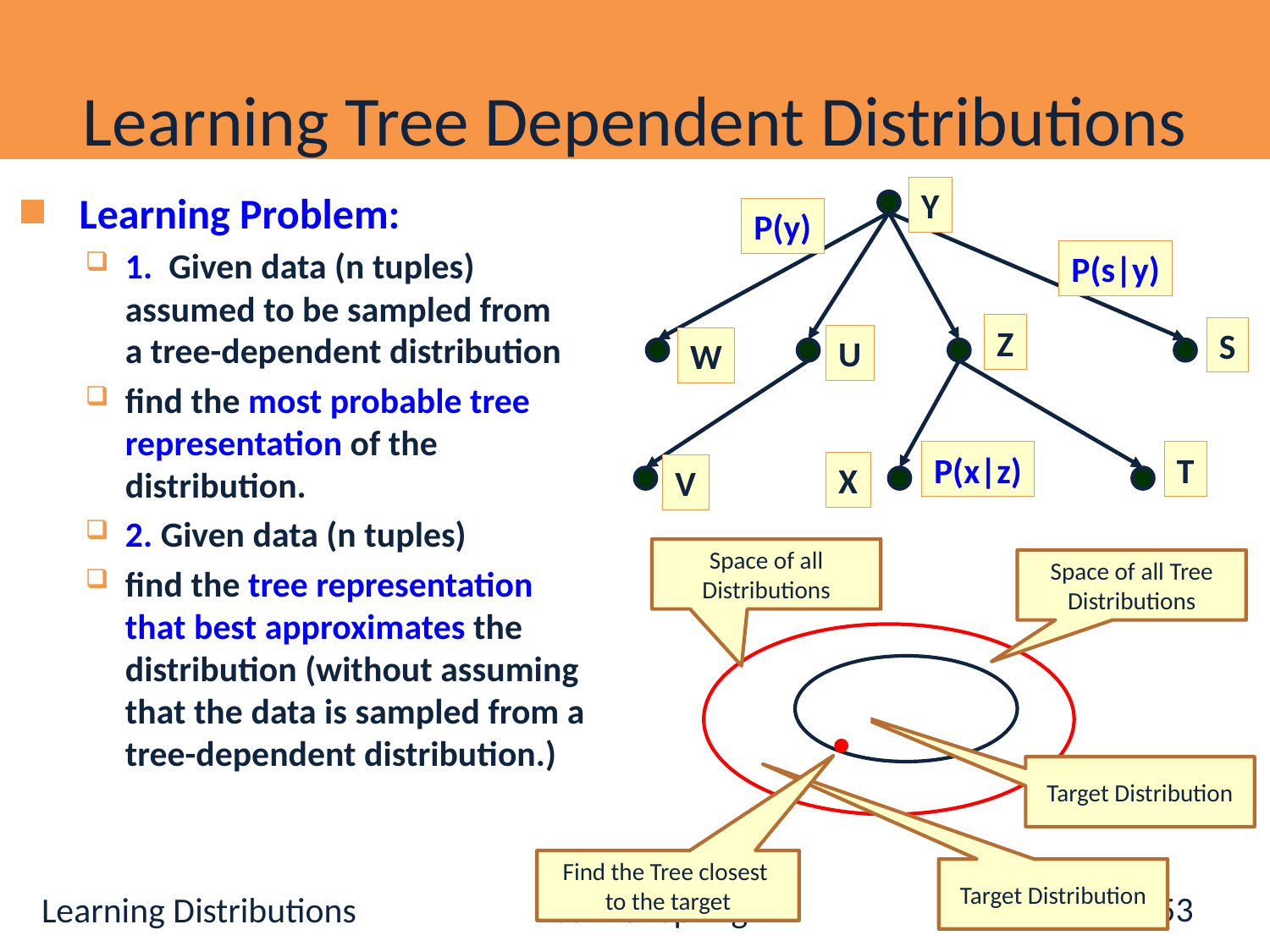

# Learning Tree Dependent Distributions
Y
 Learning Problem:
1.  Given data (n tuples)    assumed to be sampled from   a tree-dependent distribution
find the most probable tree representation of the distribution.
2. Given data (n tuples)
find the tree representation that best approximates the distribution (without assuming that the data is sampled from a tree-dependent distribution.)

P(y)
P(s|y)
Z
S
U
W

P(x|z)
T
X
V

Space of all Distributions
Space of all Tree Distributions

Target Distribution
Find the Tree closest  to the target
Target Distribution
53